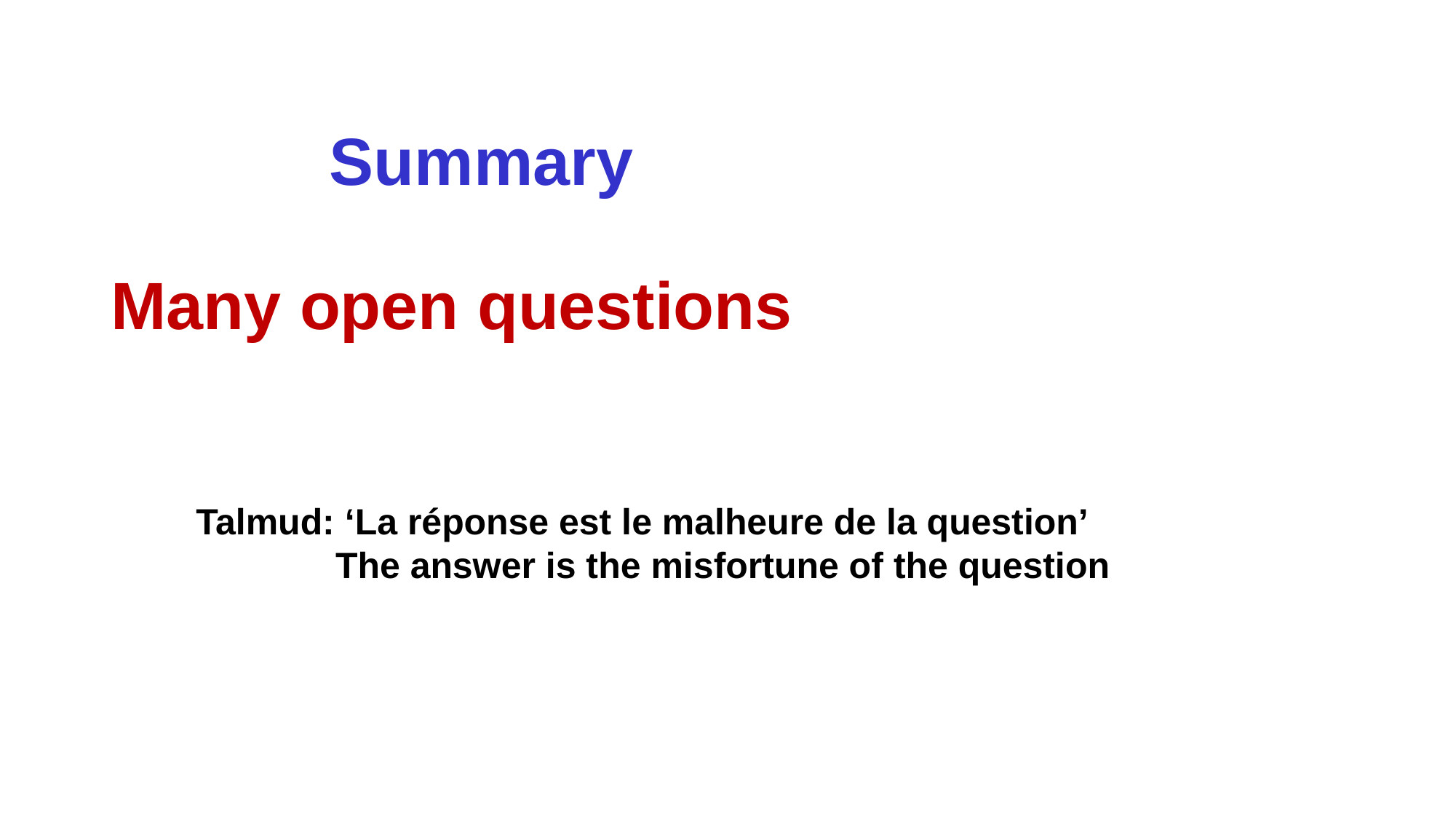

# Summary Many open questions
Talmud: ‘La réponse est le malheure de la question’
	   The answer is the misfortune of the question